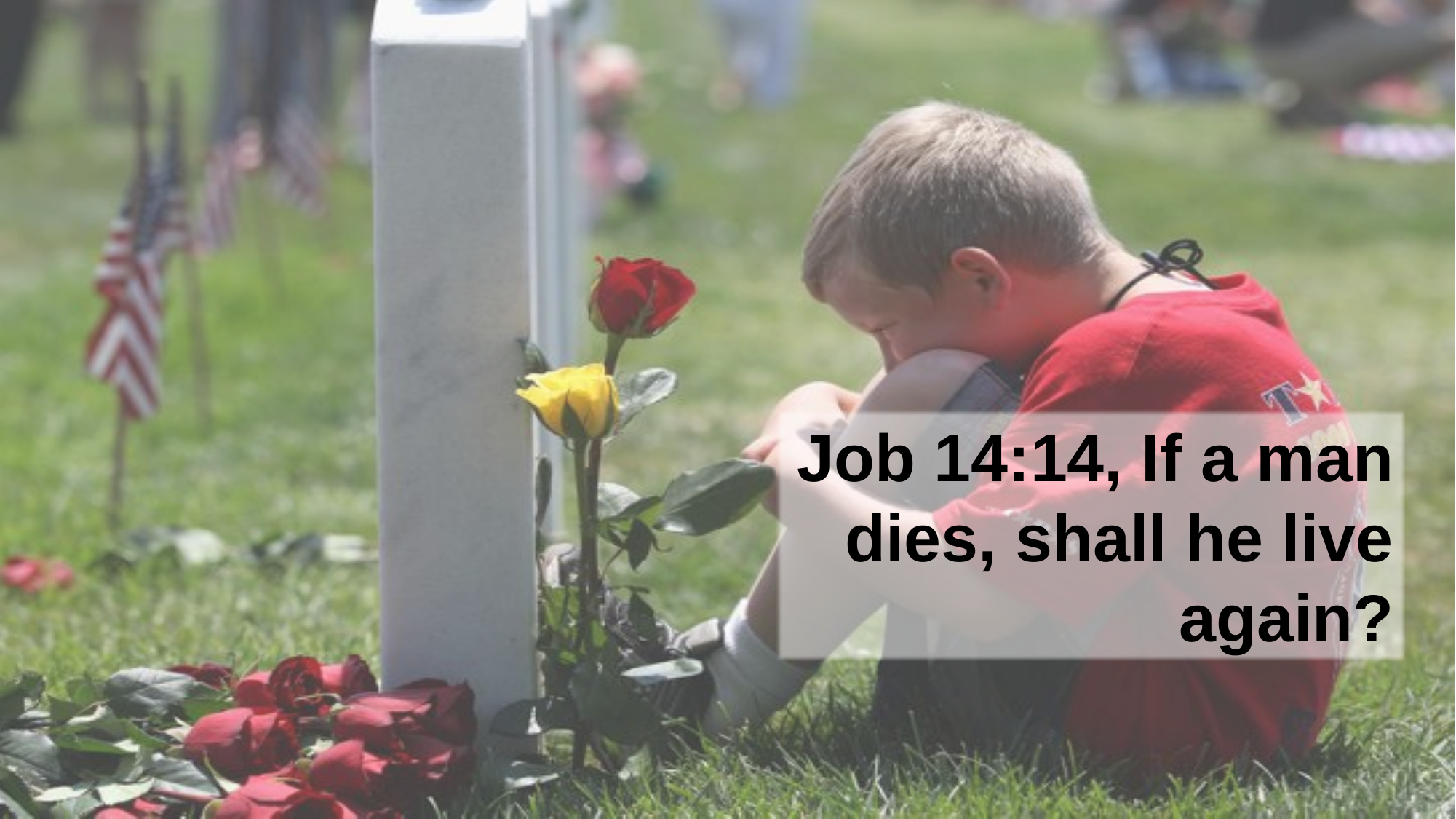

Job 14:14, If a man dies, shall he live again?